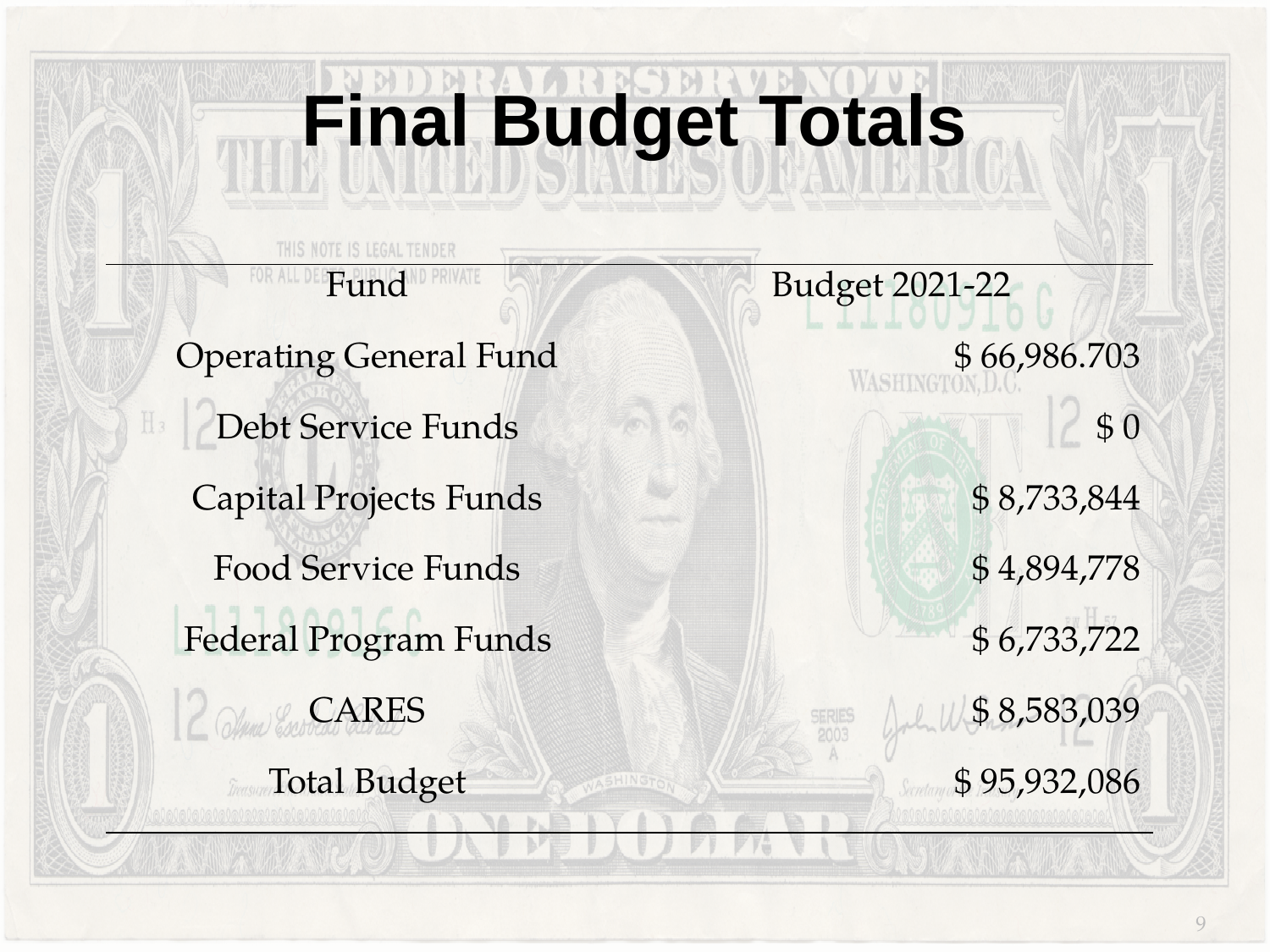

# Final Budget Totals
| Fund | Budget 2021-22 |
| --- | --- |
| Operating General Fund | $ 66,986.703 |
| Debt Service Funds | $ 0 |
| Capital Projects Funds | $ 8,733,844 |
| Food Service Funds | $ 4,894,778 |
| Federal Program Funds | $ 6,733,722 |
| CARES | $ 8,583,039 |
| Total Budget | $ 95,932,086 |
9